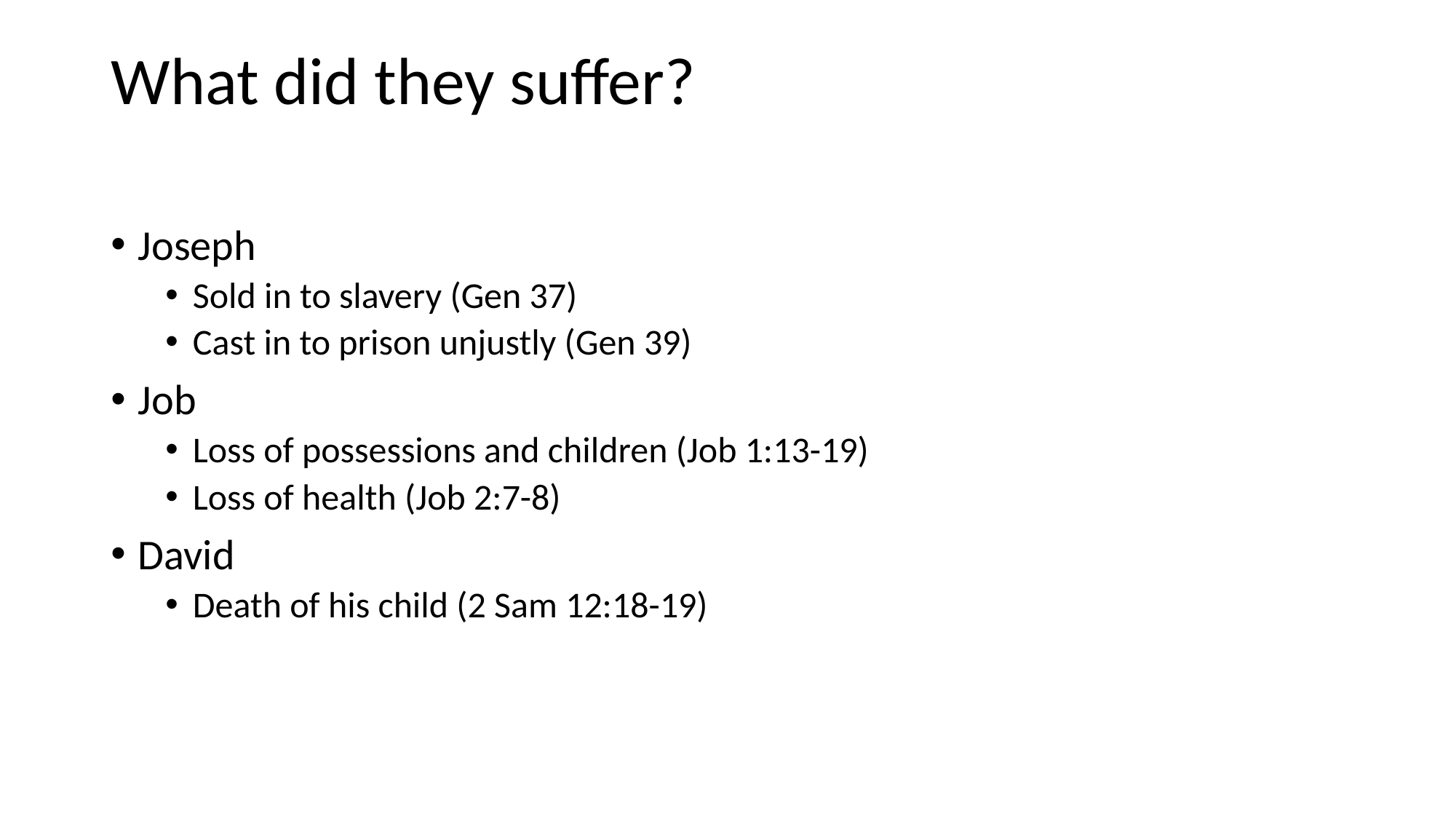

# What did they suffer?
Joseph
Sold in to slavery (Gen 37)
Cast in to prison unjustly (Gen 39)
Job
Loss of possessions and children (Job 1:13-19)
Loss of health (Job 2:7-8)
David
Death of his child (2 Sam 12:18-19)